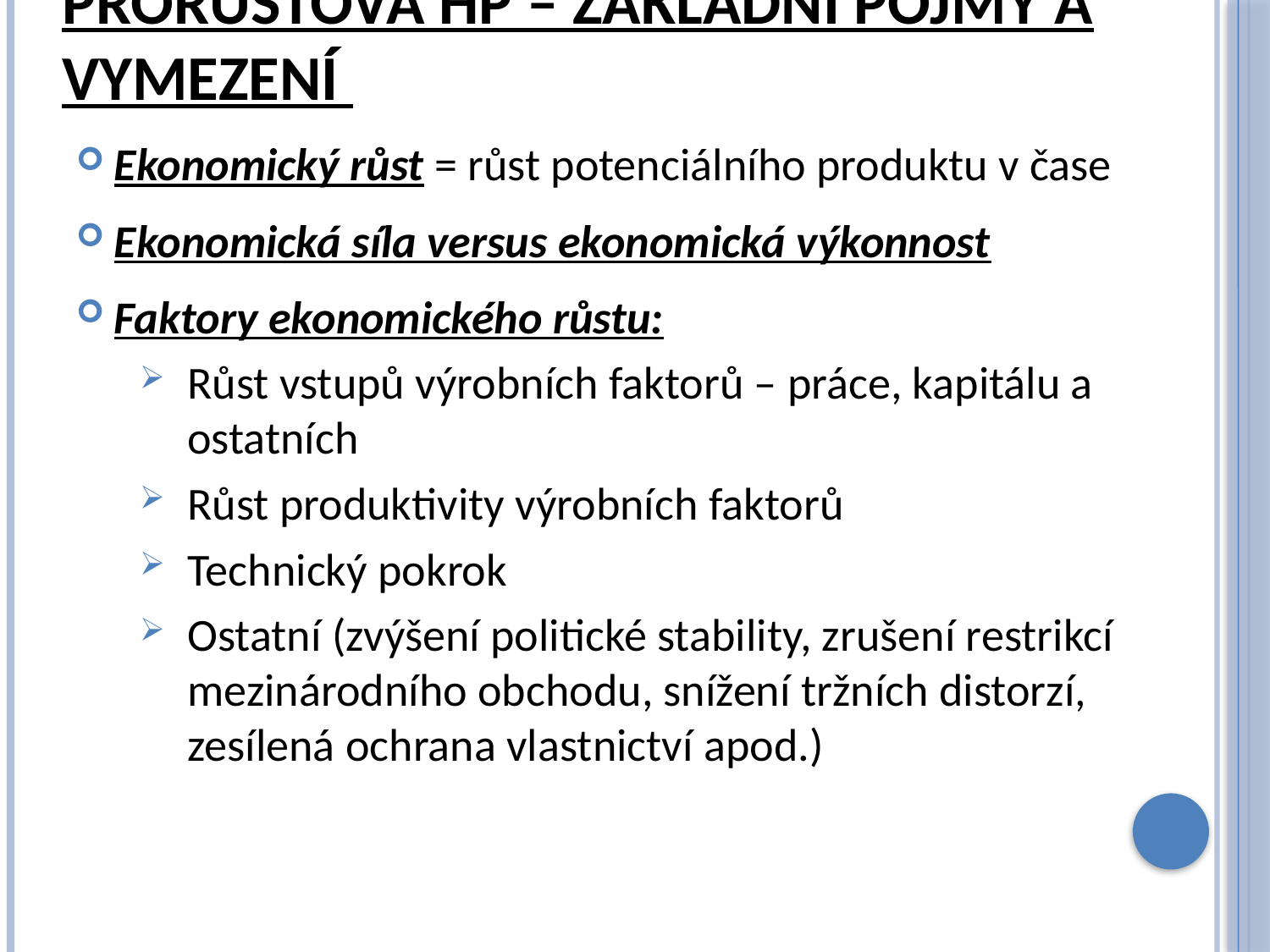

# Prorůstová hp – základní pojmy a vymezení
Ekonomický růst = růst potenciálního produktu v čase
Ekonomická síla versus ekonomická výkonnost
Faktory ekonomického růstu:
Růst vstupů výrobních faktorů – práce, kapitálu a ostatních
Růst produktivity výrobních faktorů
Technický pokrok
Ostatní (zvýšení politické stability, zrušení restrikcí mezinárodního obchodu, snížení tržních distorzí, zesílená ochrana vlastnictví apod.)